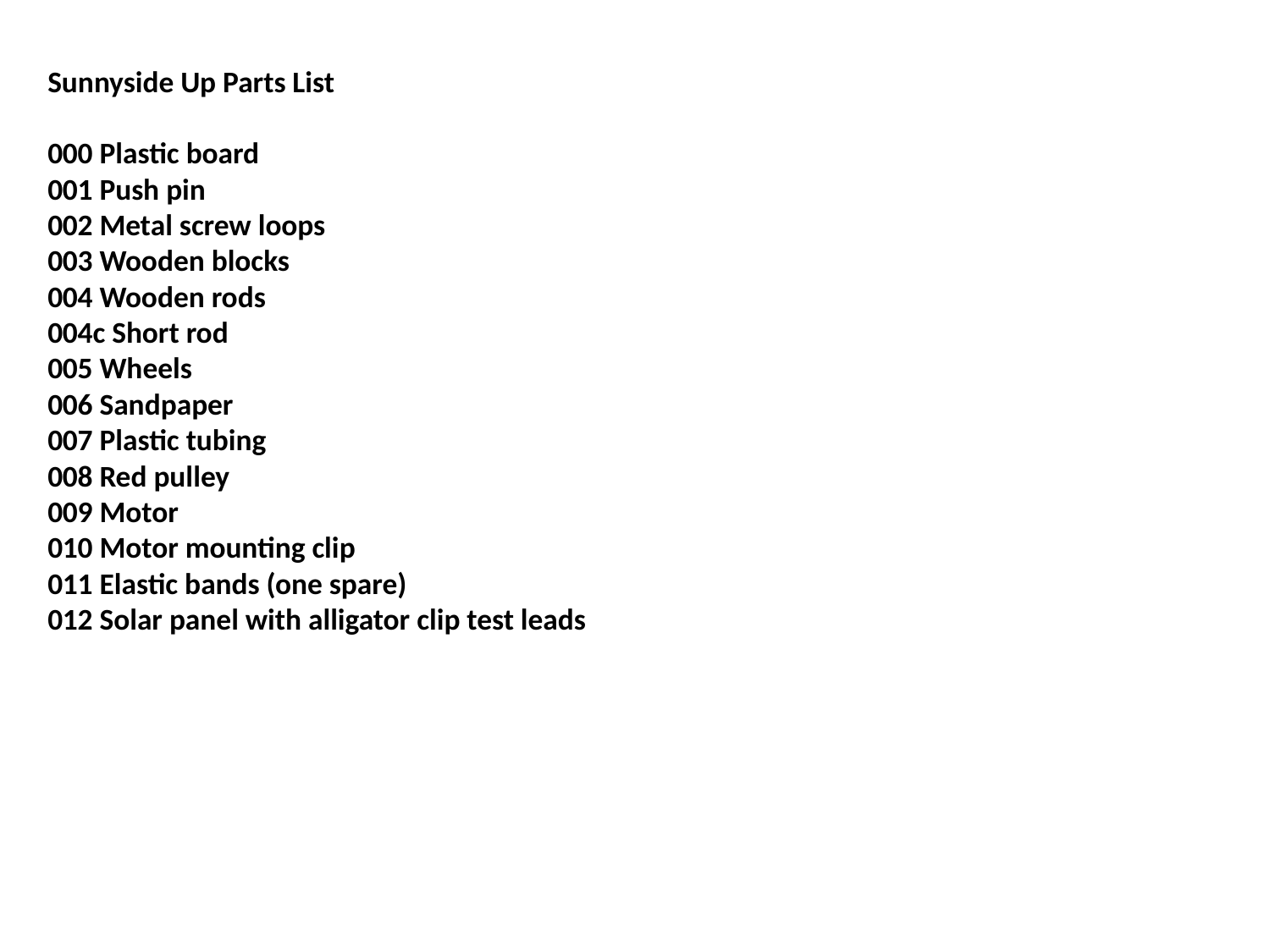

Sunnyside Up Parts List
000 Plastic board
001 Push pin
002 Metal screw loops
003 Wooden blocks
004 Wooden rods
004c Short rod
005 Wheels
006 Sandpaper
007 Plastic tubing
008 Red pulley
009 Motor
010 Motor mounting clip
011 Elastic bands (one spare)
012 Solar panel with alligator clip test leads